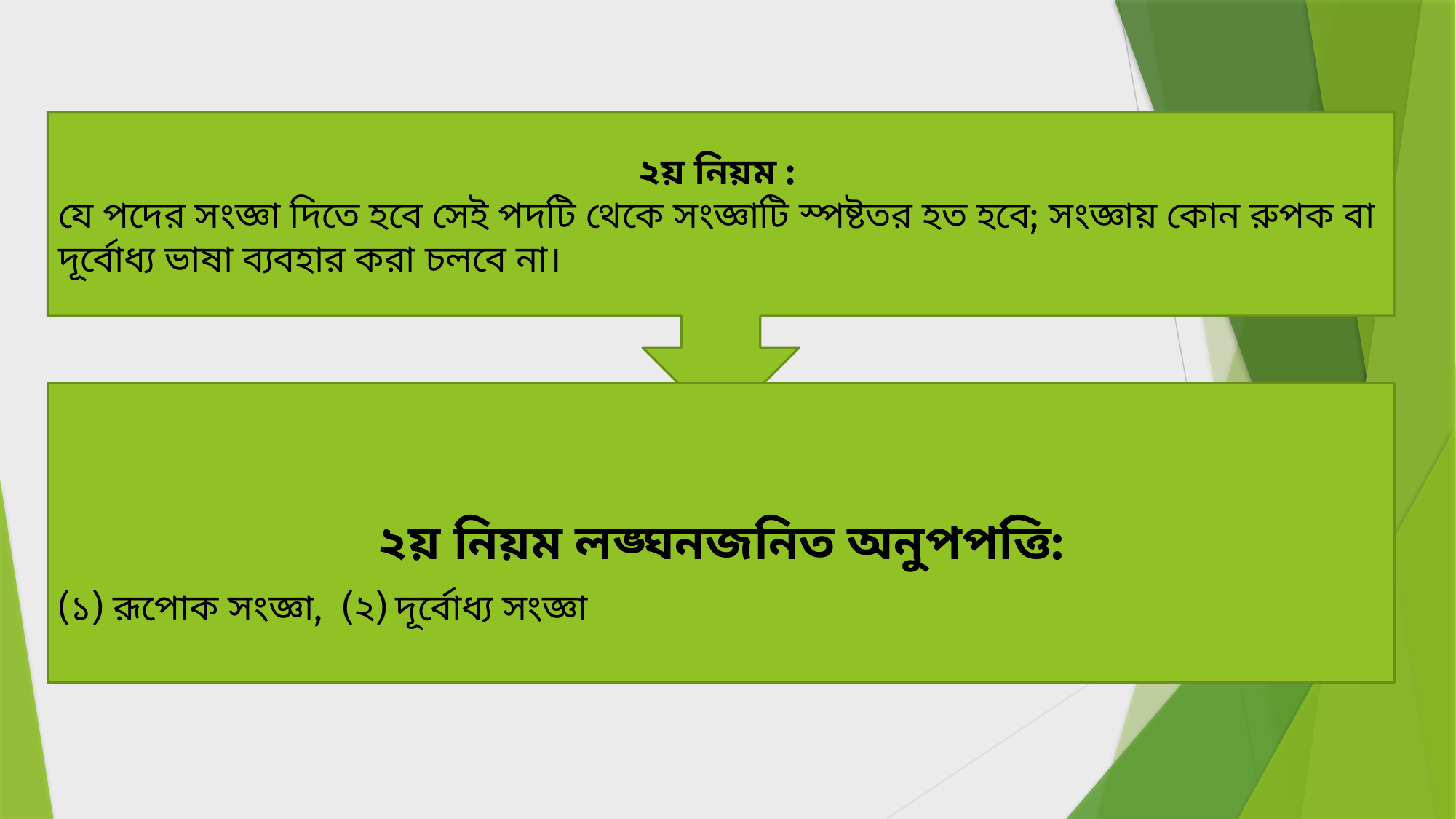

২য় নিয়ম :
যে পদের সংজ্ঞা দিতে হবে সেই পদটি থেকে সংজ্ঞাটি স্পষ্টতর হত হবে; সংজ্ঞায় কোন রুপক বা দূর্বোধ্য ভাষা ব্যবহার করা চলবে না।

২য় নিয়ম লঙ্ঘনজনিত অনুপপত্তি:
(১) রূপোক সংজ্ঞা,  (২) দূর্বোধ্য সংজ্ঞা